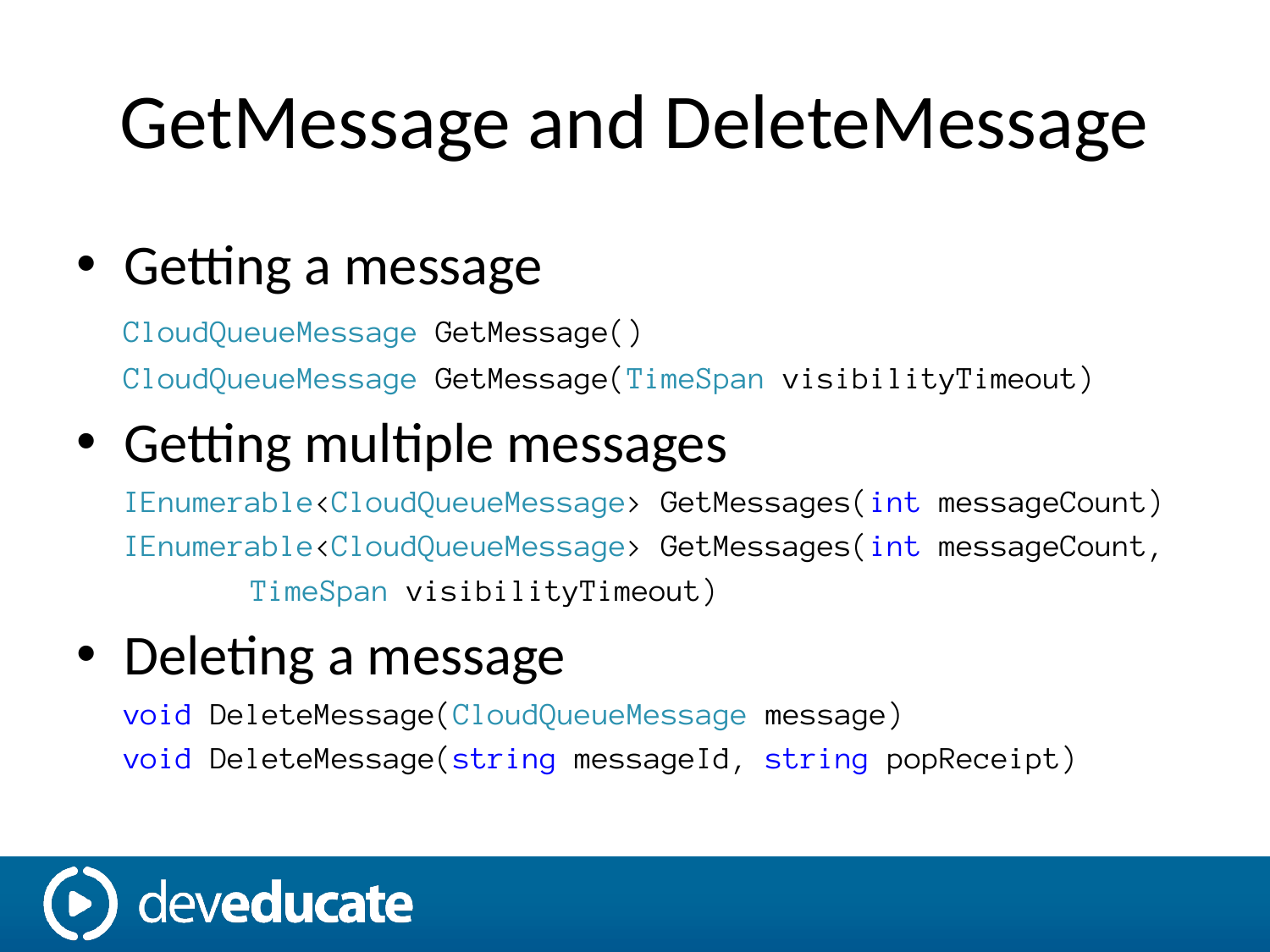

# GetMessage and DeleteMessage
Getting a message
	CloudQueueMessage GetMessage()
	CloudQueueMessage GetMessage(TimeSpan visibilityTimeout)
Getting multiple messages
	IEnumerable<CloudQueueMessage> GetMessages(int messageCount)
	IEnumerable<CloudQueueMessage> GetMessages(int messageCount,
		TimeSpan visibilityTimeout)
Deleting a message
	void DeleteMessage(CloudQueueMessage message)
	void DeleteMessage(string messageId, string popReceipt)